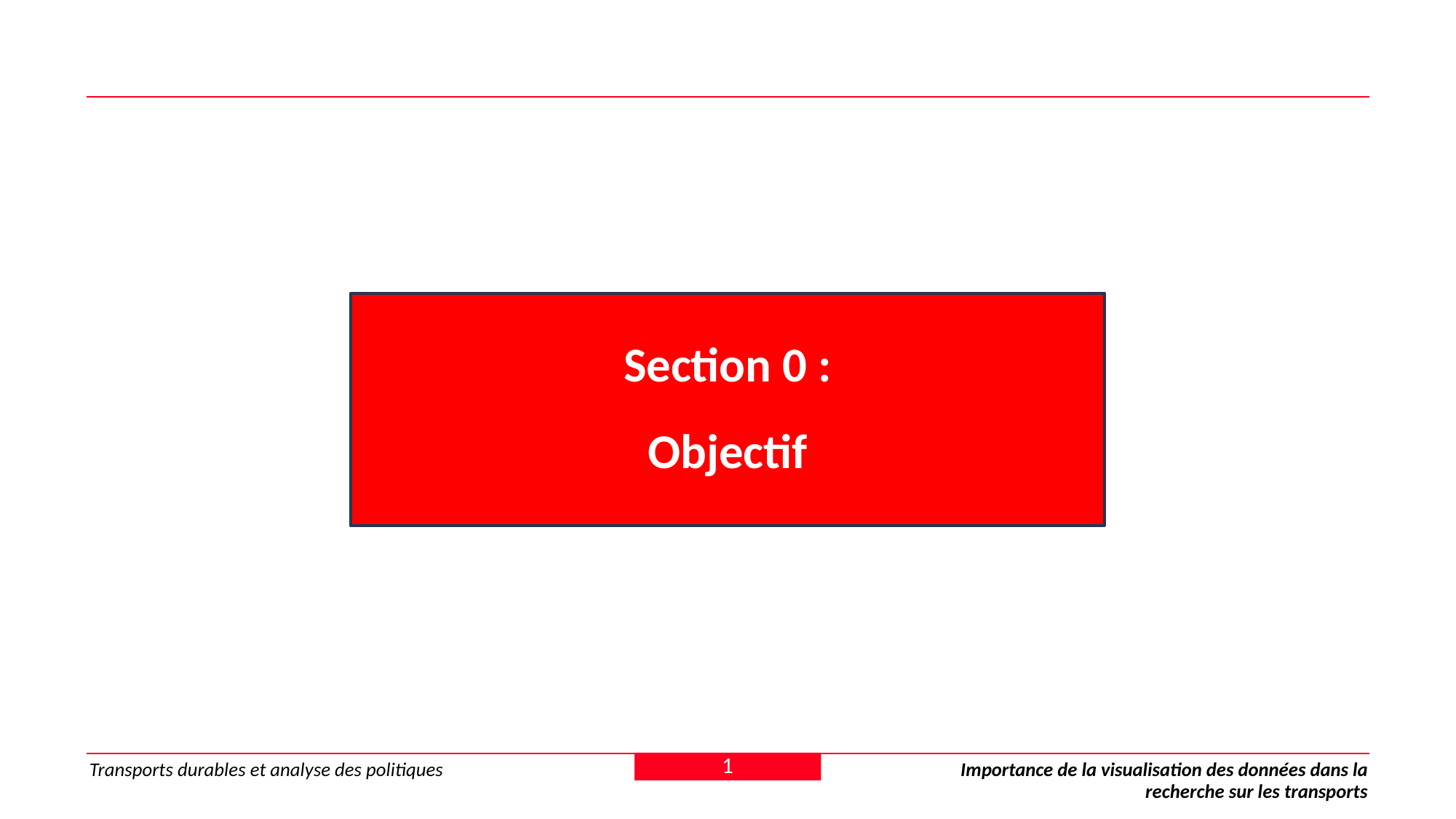

#
Section 0 :
Objectif
1
Transports durables et analyse des politiques
Importance de la visualisation des données dans la recherche sur les transports